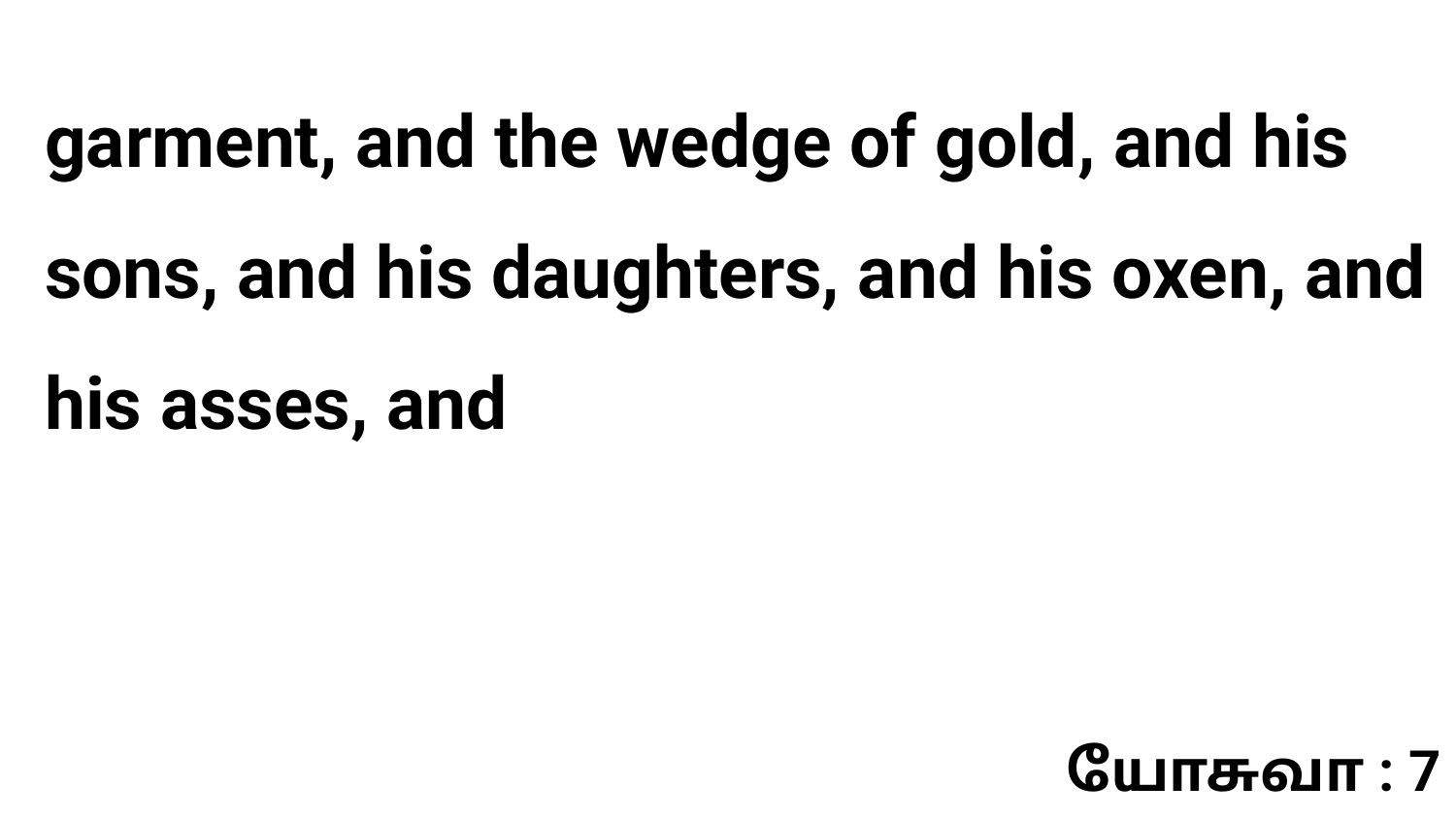

garment, and the wedge of gold, and his sons, and his daughters, and his oxen, and his asses, and
யோசுவா : 7